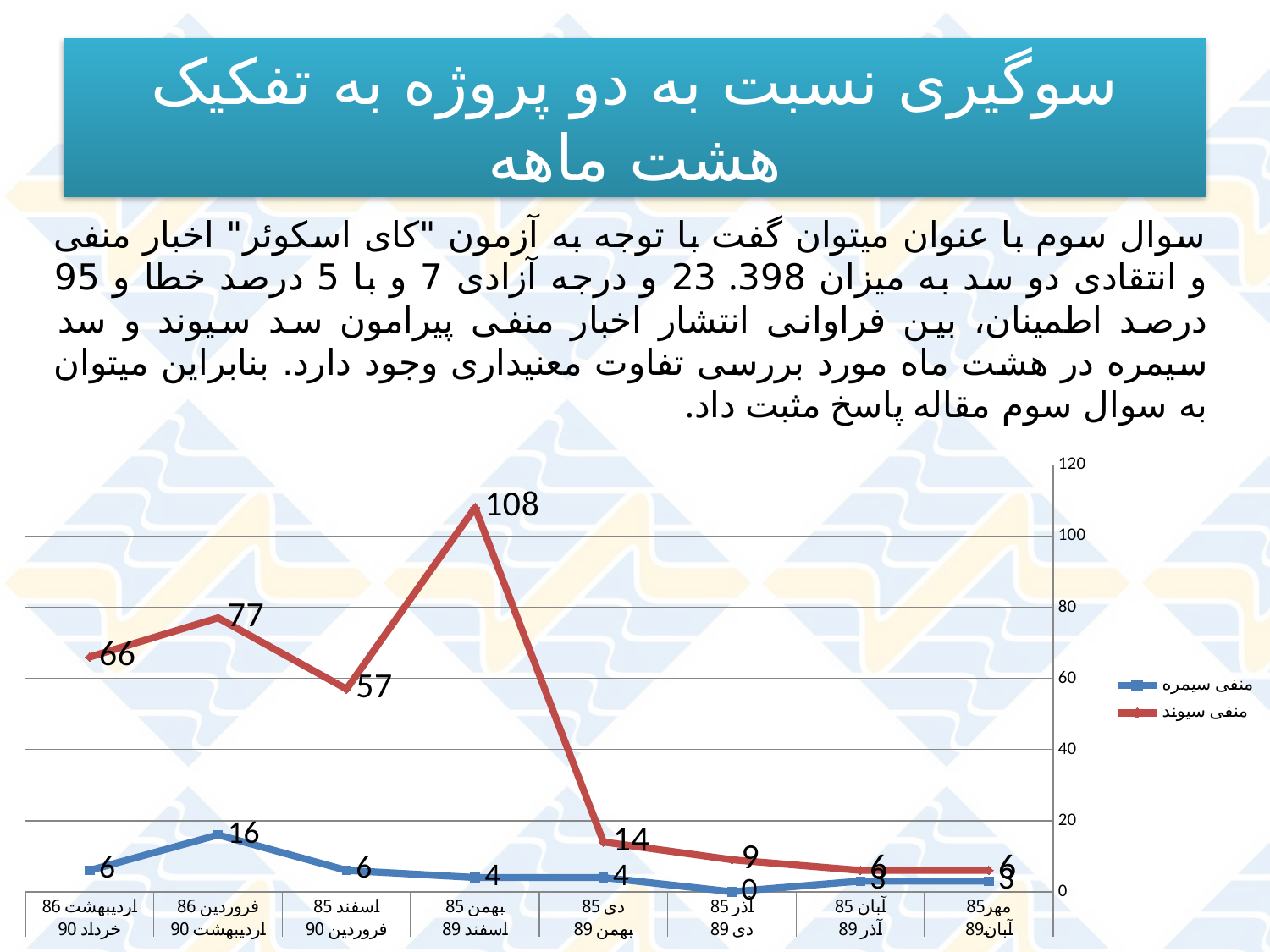

# سوگیری نسبت به دو پروژه به تفکیک هشت ماهه
سوال سوم با عنوان می­توان گفت با توجه به آزمون "کای اسکوئر" اخبار منفی و انتقادی دو سد به میزان 398. 23 و درجه آزادی 7 و با 5 درصد خطا و 95 درصد اطمینان، بین فراوانی انتشار اخبار منفی پیرامون سد سیوند و سد سیمره در هشت ماه مورد بررسی تفاوت معنی­داری وجود دارد. بنابراین می­توان به سوال سوم مقاله پاسخ مثبت داد.

### Chart

| Category | منفی سیمره | منفی سیوند |
|---|---|---|
| مهر85 | 3.0 | 6.0 |
| آبان 85 | 3.0 | 6.0 |
| آذر 85 | 0.0 | 9.0 |
| دی 85 | 4.0 | 14.0 |
| بهمن 85 | 4.0 | 108.0 |
| اسفند 85 | 6.0 | 57.0 |
| فروردین 86 | 16.0 | 77.0 |
| اردیبهشت 86 | 6.0 | 66.0 |